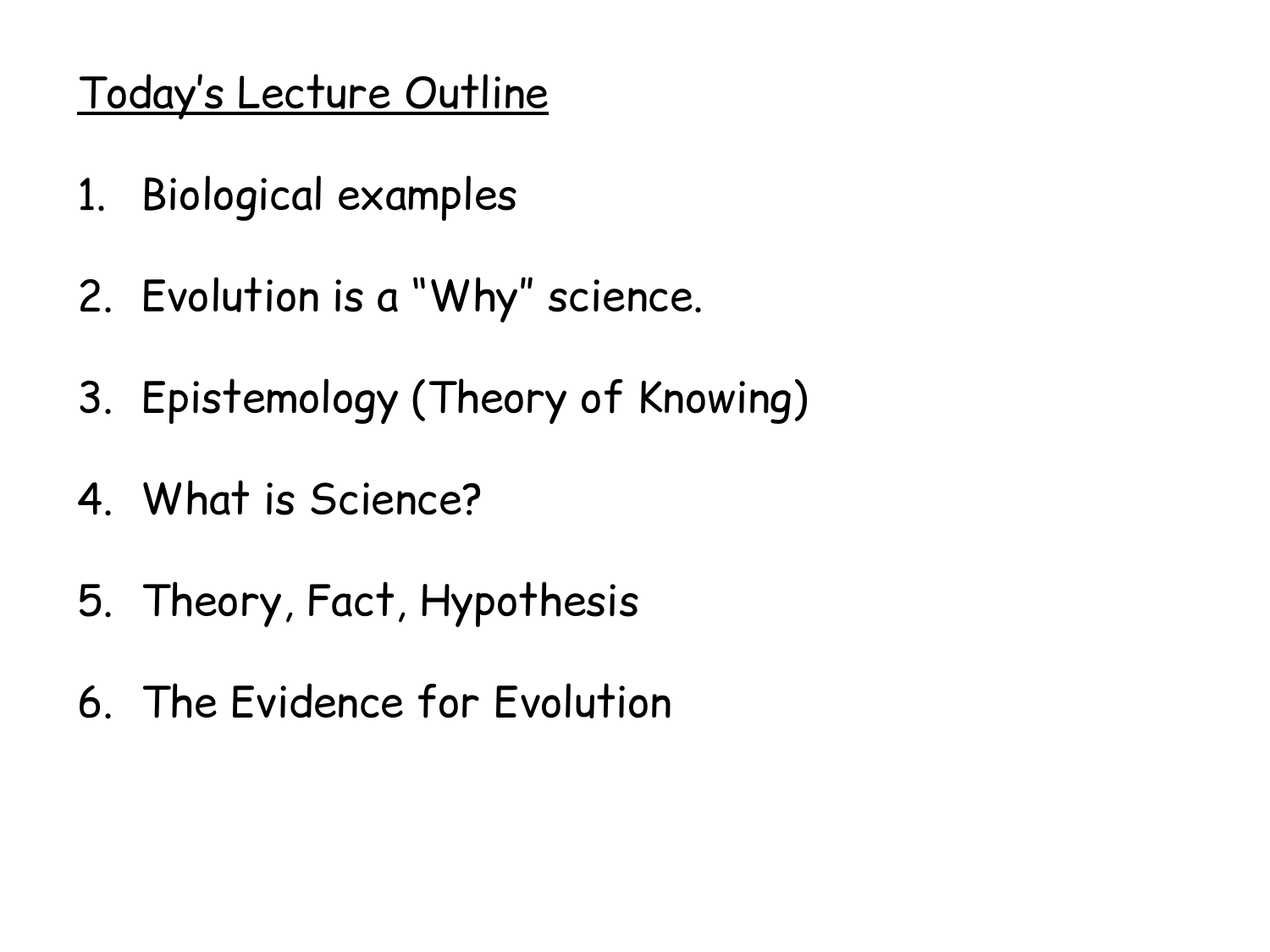

Today’s Lecture Outline

Biological examples

Evolution is a “Why” science.

Epistemology (Theory of Knowing)

What is Science?

Theory, Fact, Hypothesis

The Evidence for Evolution